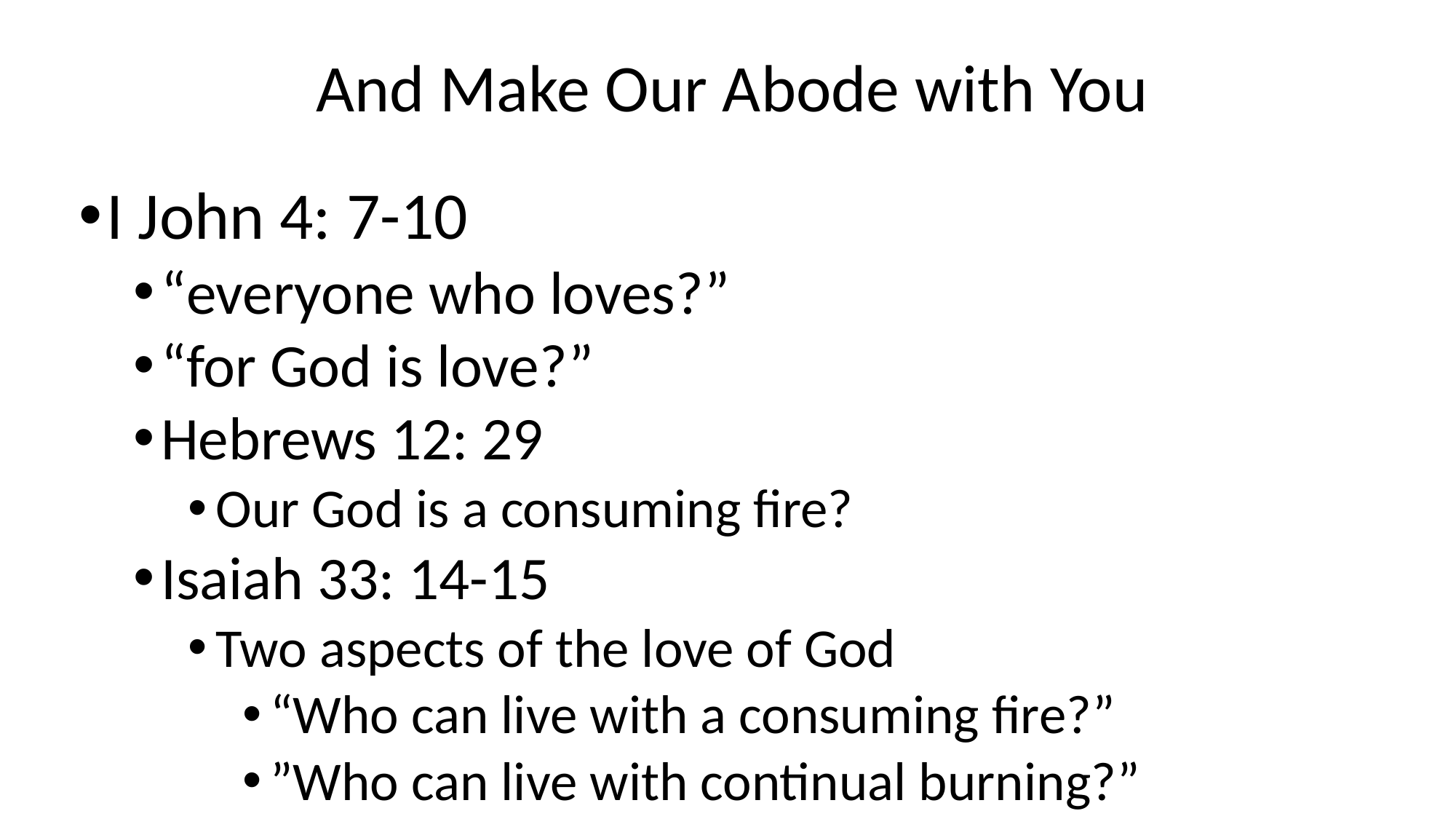

# And Make Our Abode with You
I John 4: 7-10
“everyone who loves?”
“for God is love?”
Hebrews 12: 29
Our God is a consuming fire?
Isaiah 33: 14-15
Two aspects of the love of God
“Who can live with a consuming fire?”
”Who can live with continual burning?”